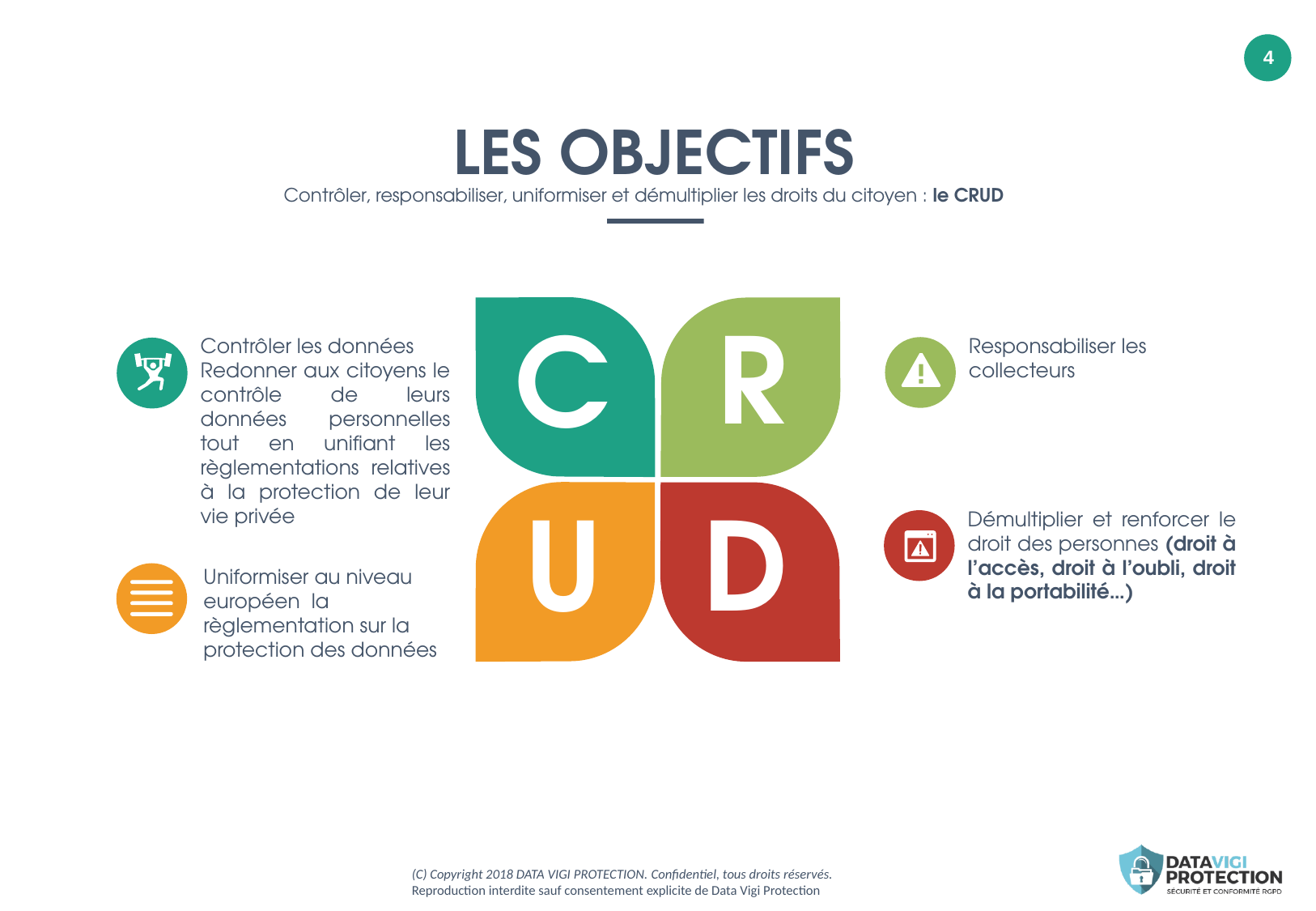

LES OBJECTIFS
Contrôler, responsabiliser, uniformiser et démultiplier les droits du citoyen : le CRUD

C

R
Responsabiliser les collecteurs

Contrôler les données
Redonner aux citoyens le contrôle de leurs données personnelles tout en unifiant les règlementations relatives à la protection de leur vie privée

D

U
Démultiplier et renforcer le droit des personnes (droit à l’accès, droit à l’oubli, droit à la portabilité…)

Uniformiser au niveau européen  la règlementation sur la protection des données